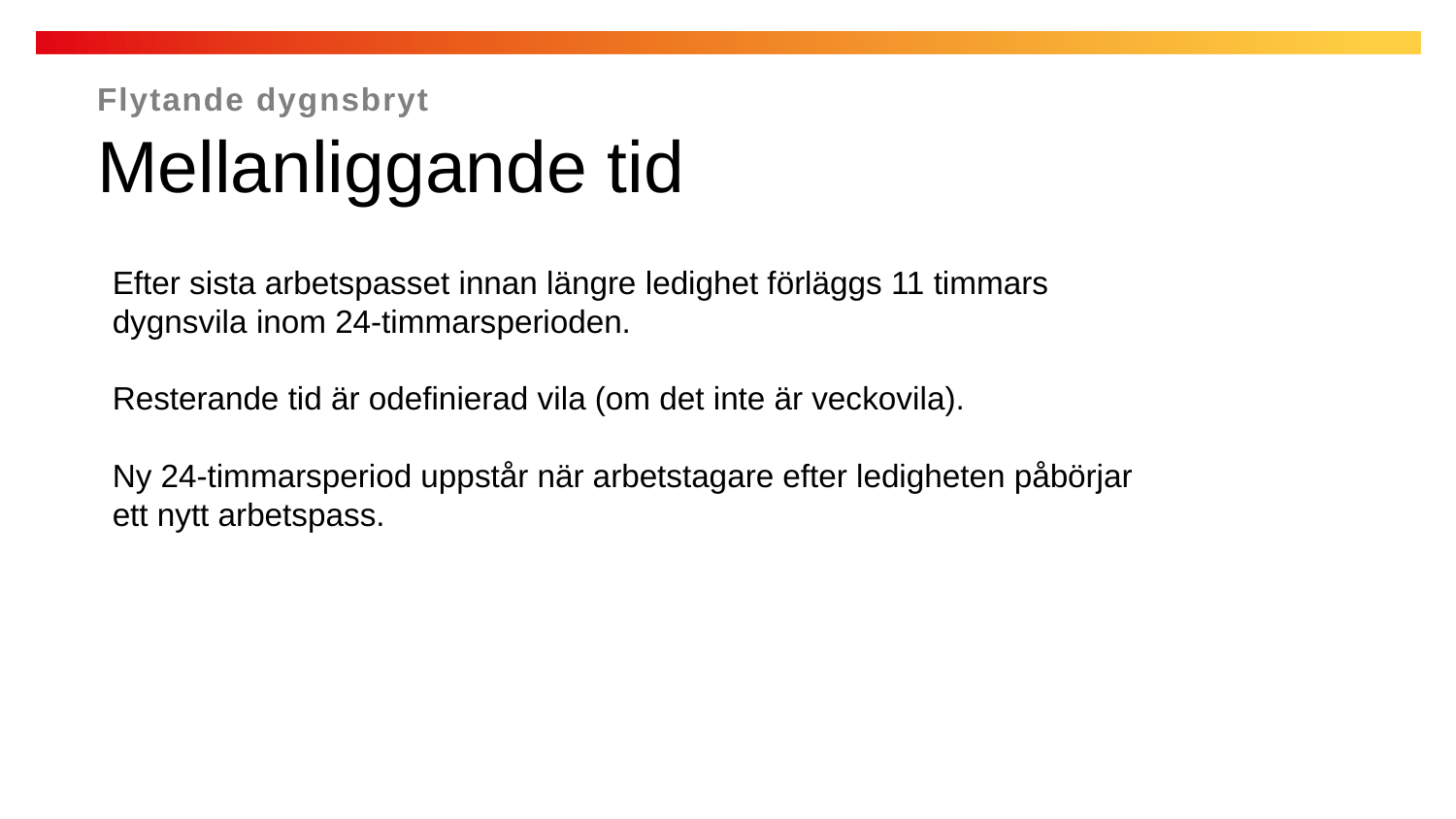

Flytande dygnsbryt
Mellanliggande tid
Efter sista arbetspasset innan längre ledighet förläggs 11 timmars dygnsvila inom 24-timmarsperioden.

Resterande tid är odefinierad vila (om det inte är veckovila).

Ny 24-timmarsperiod uppstår när arbetstagare efter ledigheten påbörjar ett nytt arbetspass.